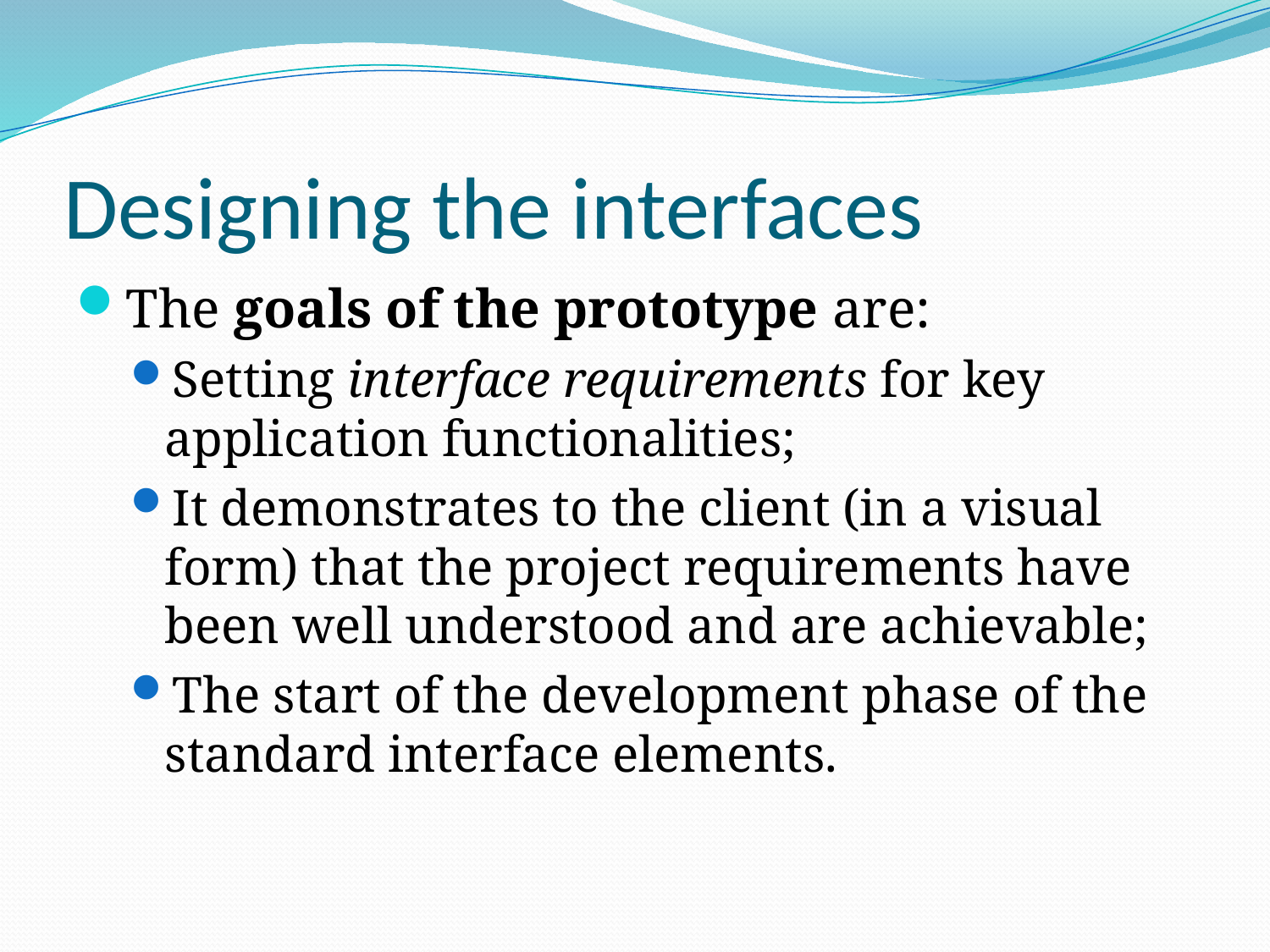

# Designing the interfaces
The goals of the prototype are:
Setting interface requirements for key application functionalities;
It demonstrates to the client (in a visual form) that the project requirements have been well understood and are achievable;
The start of the development phase of the standard interface elements.